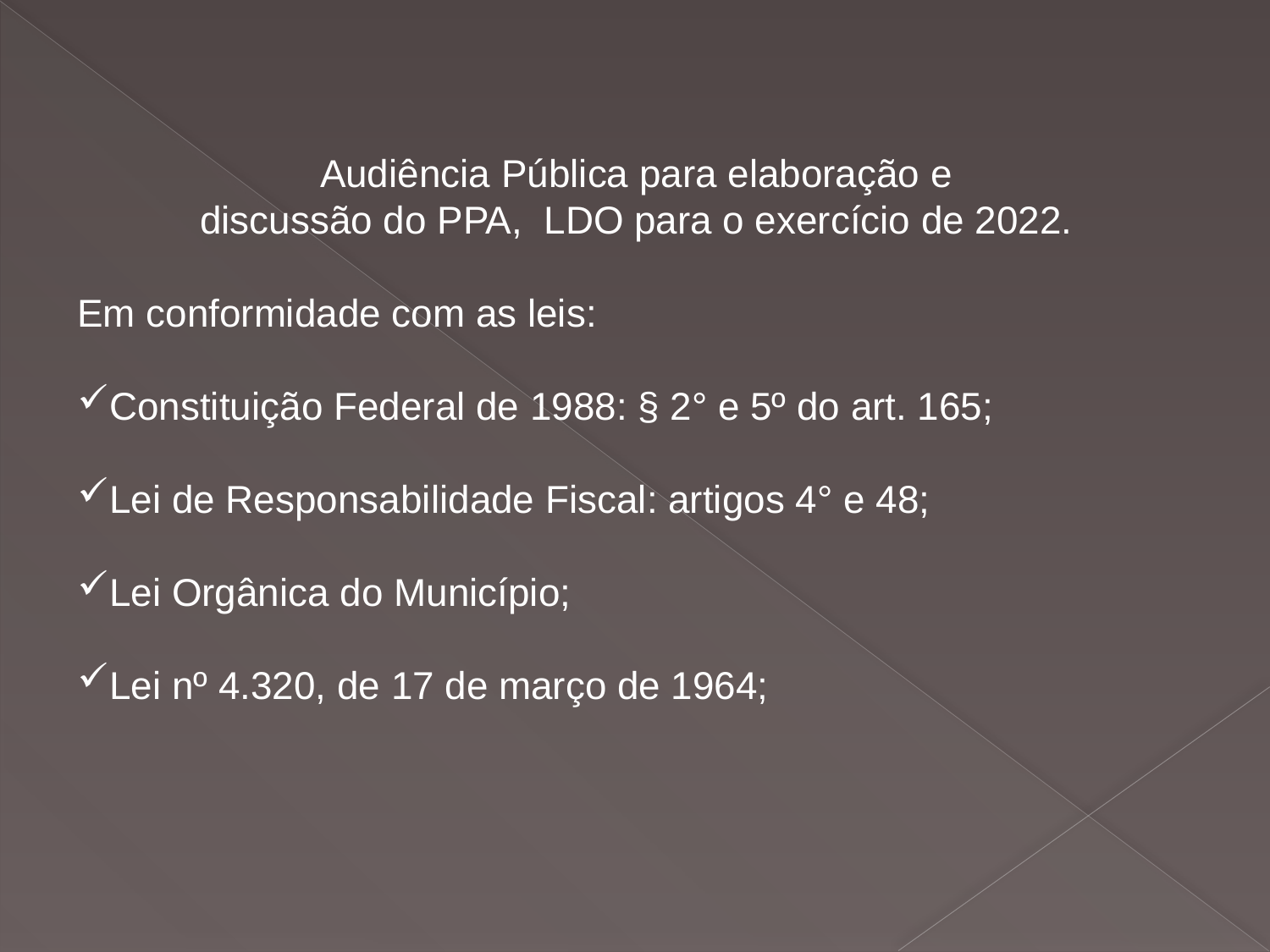

Audiência Pública para elaboração e
discussão do PPA,  LDO para o exercício de 2022.

Em conformidade com as leis:

Constituição Federal de 1988: § 2° e 5º do art. 165;

Lei de Responsabilidade Fiscal: artigos 4° e 48;

Lei Orgânica do Município;

Lei nº 4.320, de 17 de março de 1964;